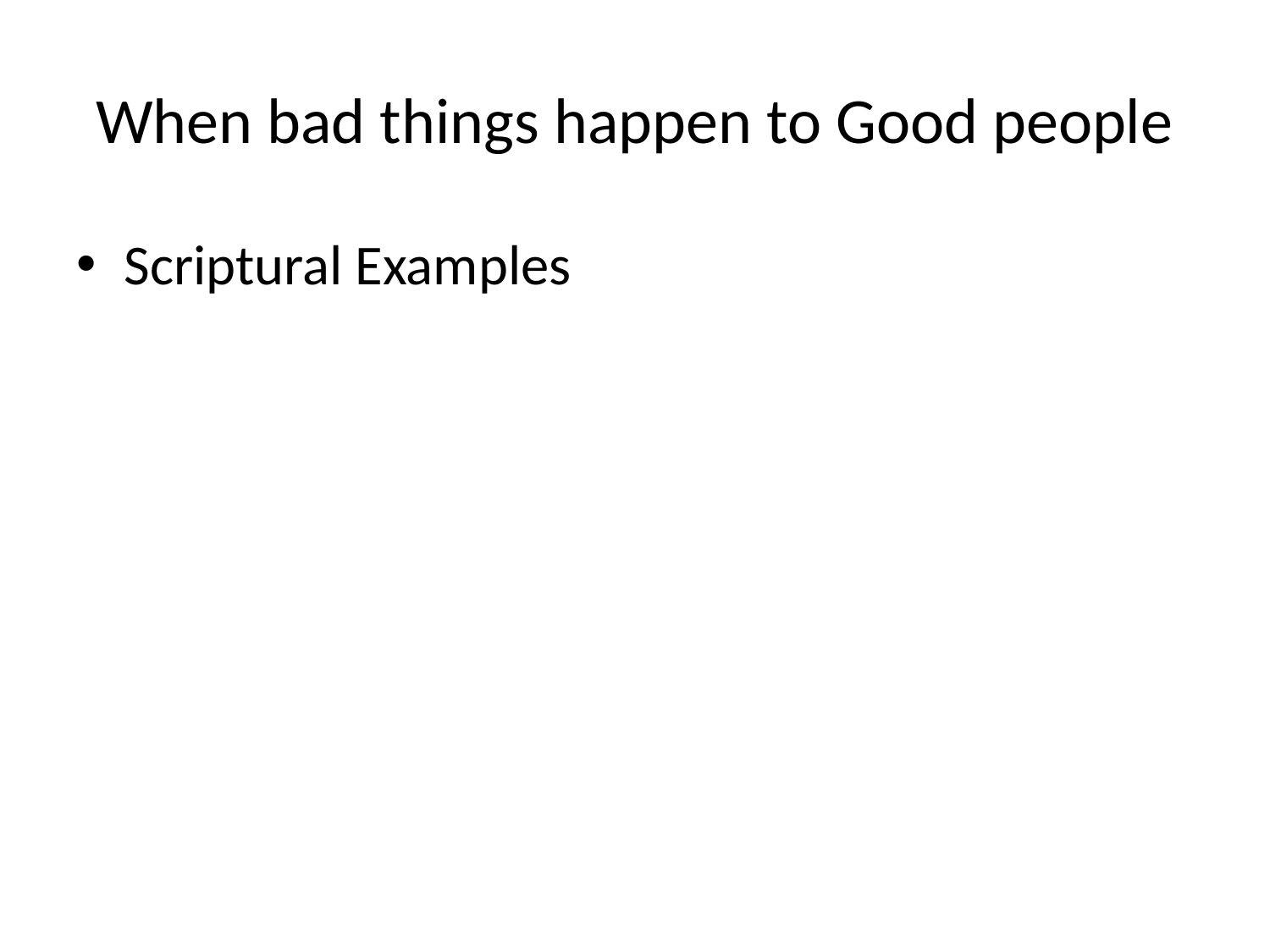

# When bad things happen to Good people
Scriptural Examples